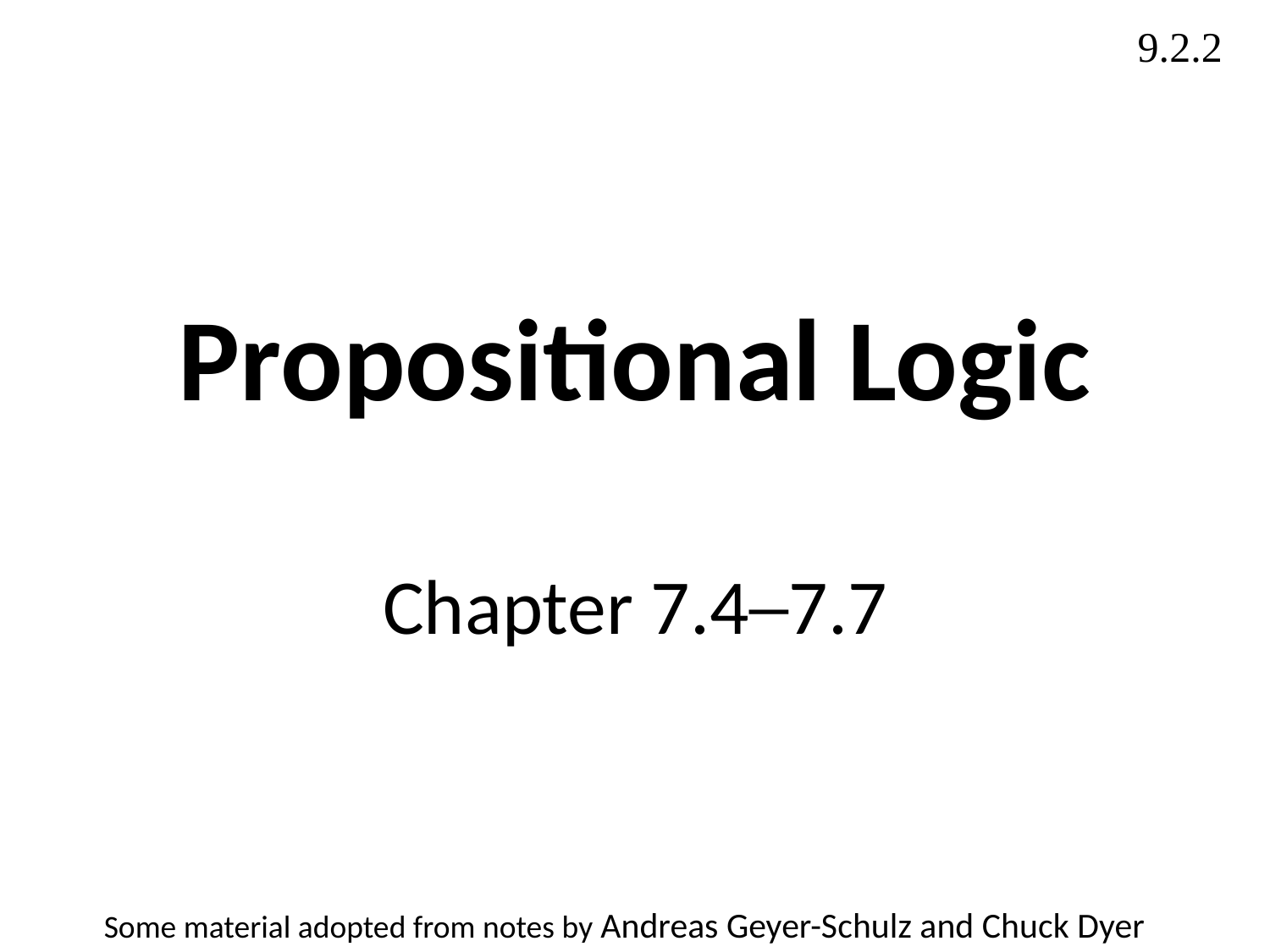

9.2.2
# Propositional Logic
Chapter 7.4─7.7
Some material adopted from notes by Andreas Geyer-Schulz and Chuck Dyer